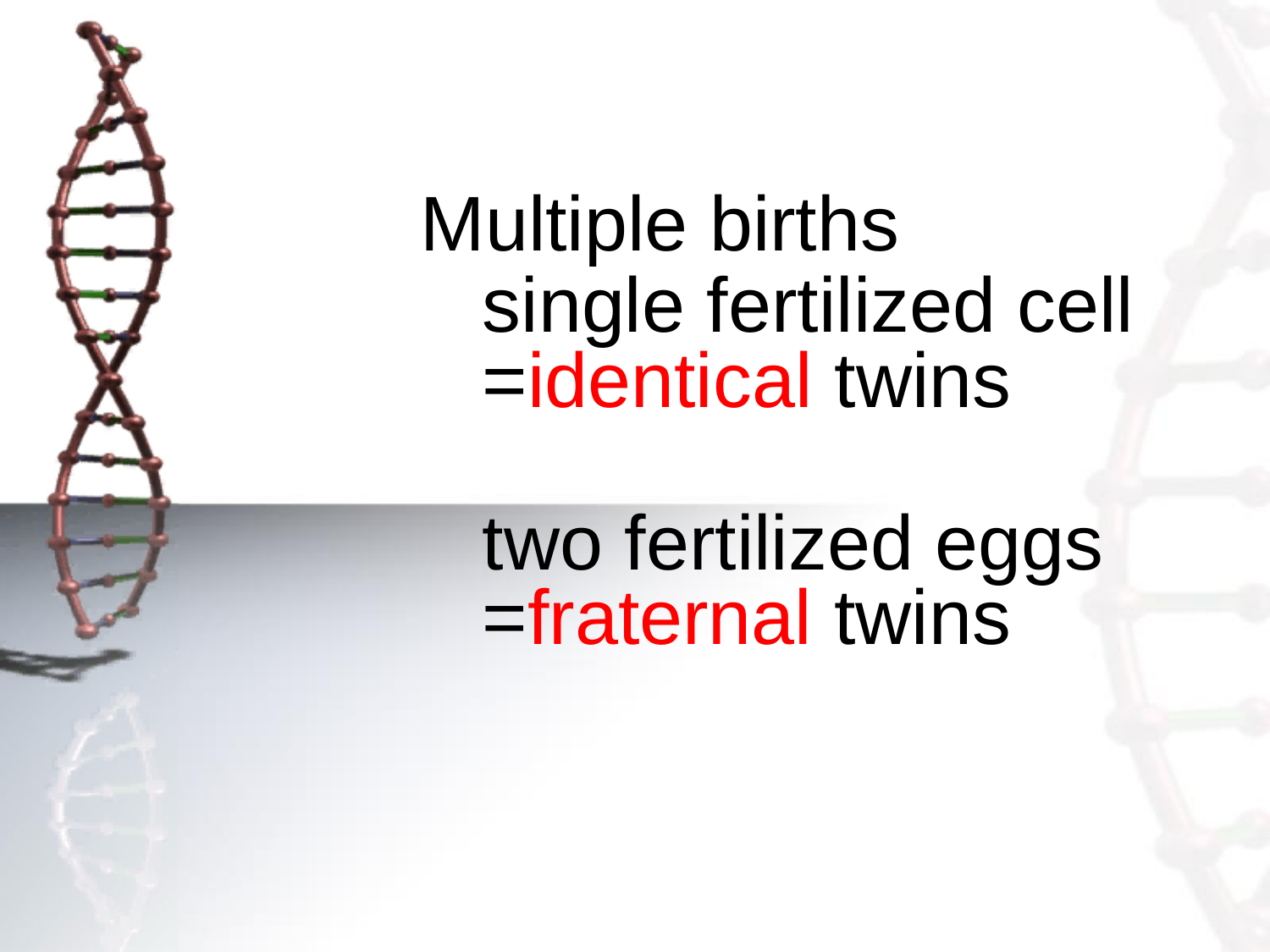

Multiple births
single fertilized cell =identical twins

two fertilized eggs =fraternal twins

#